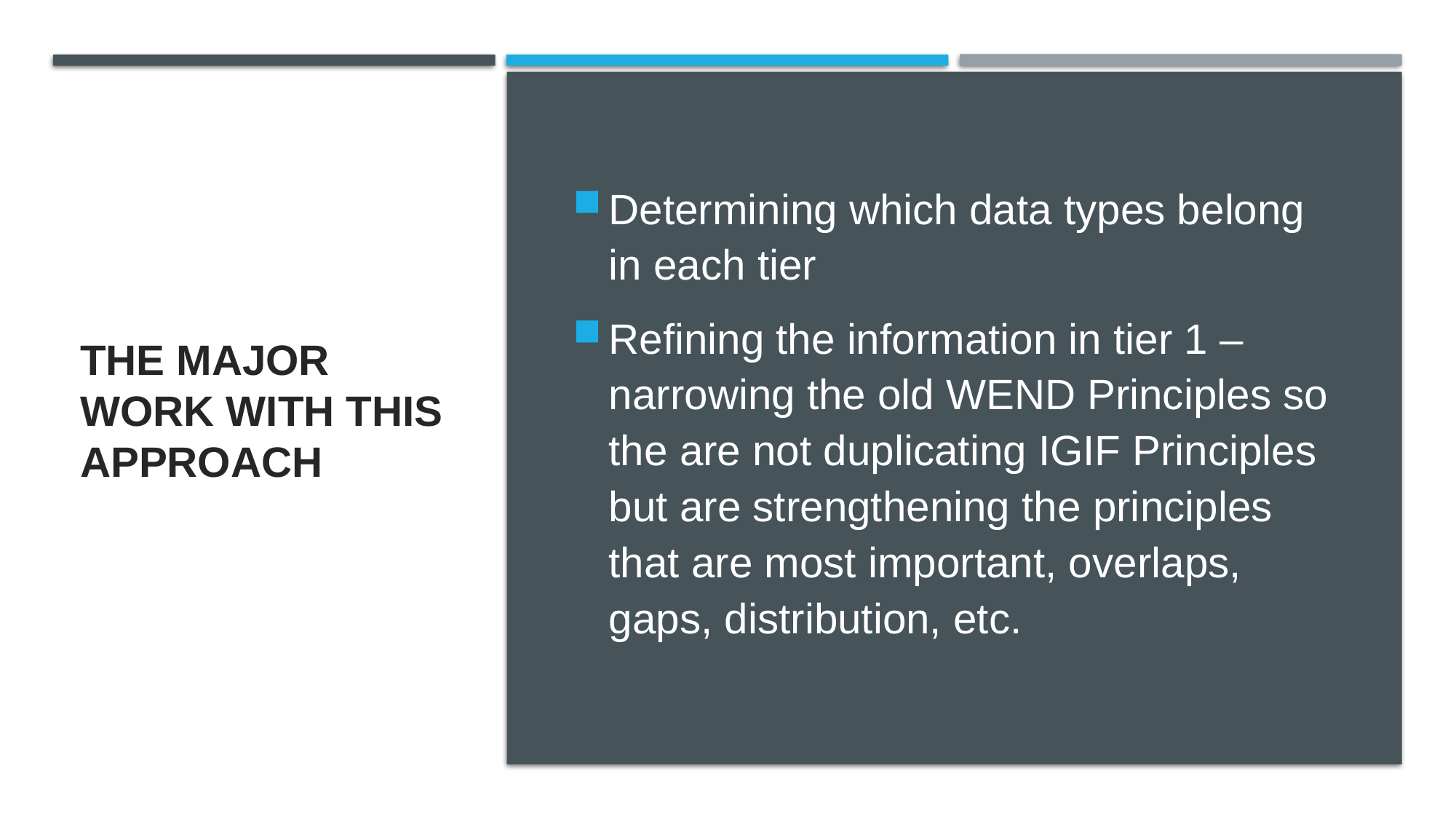

# The major work with this approach
Determining which data types belong in each tier
Refining the information in tier 1 – narrowing the old WEND Principles so the are not duplicating IGIF Principles but are strengthening the principles that are most important, overlaps, gaps, distribution, etc.